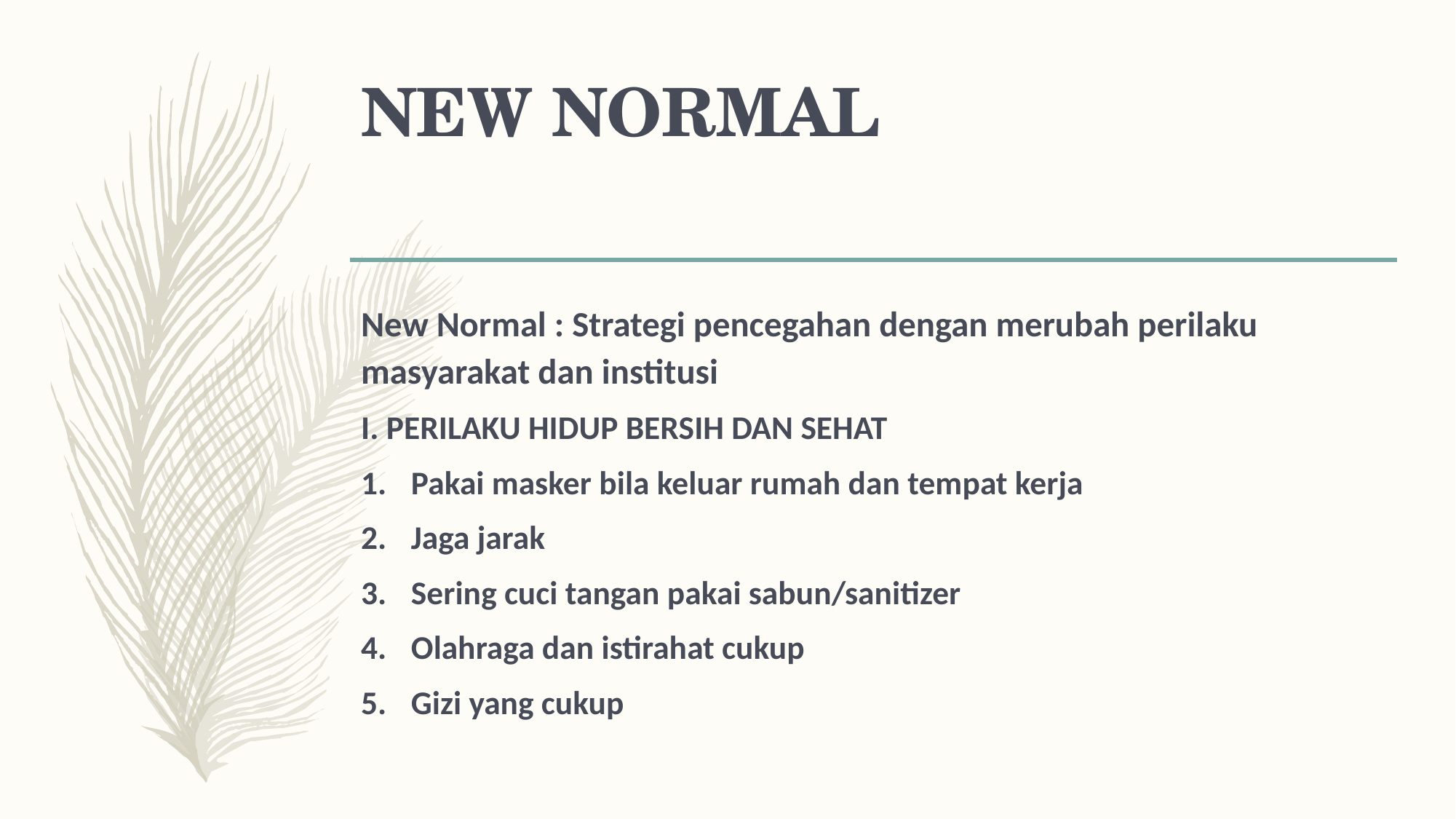

# NEW NORMAL
New Normal : Strategi pencegahan dengan merubah perilaku masyarakat dan institusi
I. PERILAKU HIDUP BERSIH DAN SEHAT
Pakai masker bila keluar rumah dan tempat kerja
Jaga jarak
Sering cuci tangan pakai sabun/sanitizer
Olahraga dan istirahat cukup
Gizi yang cukup